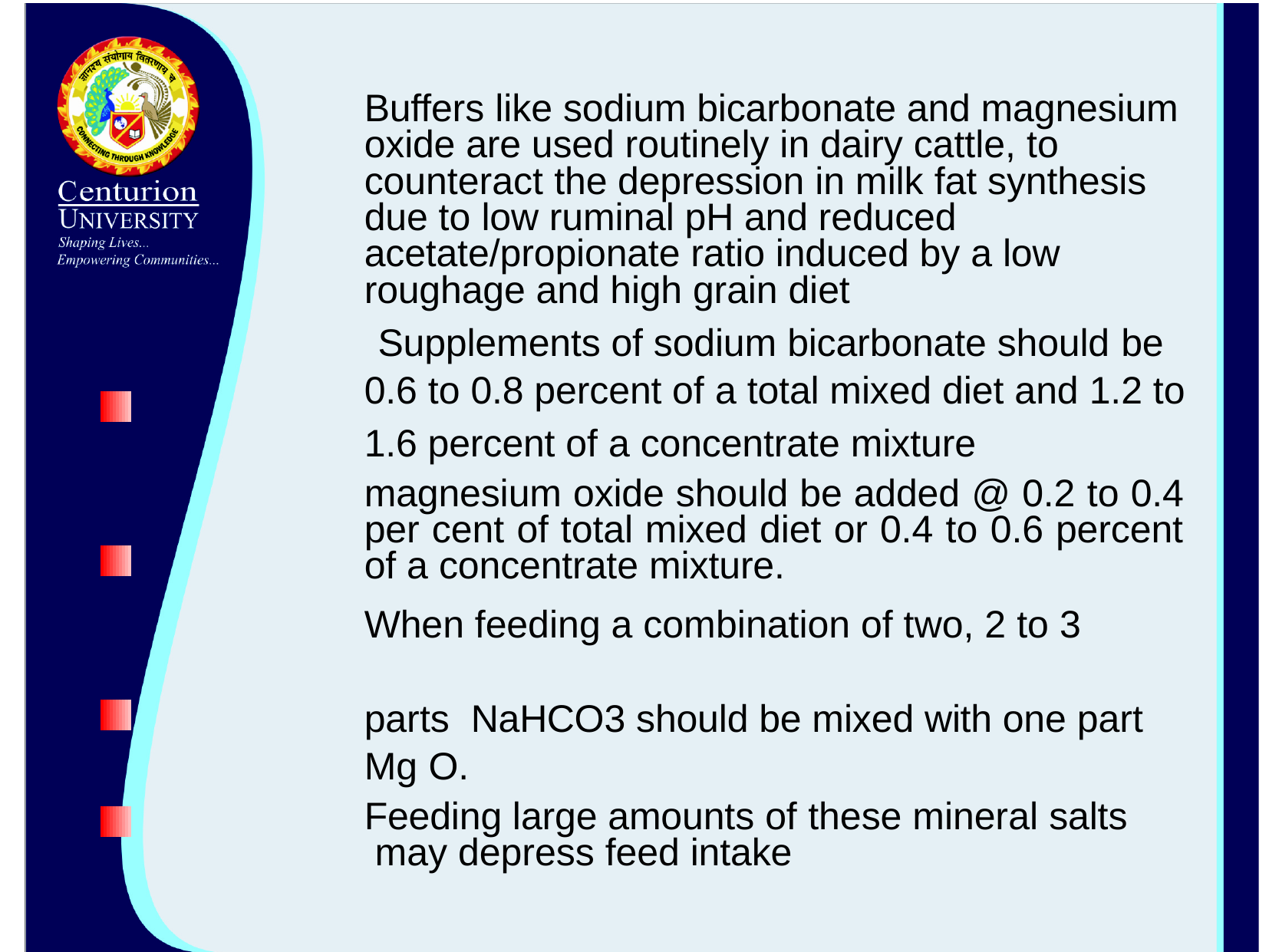

Buffers like sodium bicarbonate and magnesium  oxide are used routinely in dairy cattle, to  counteract the depression in milk fat synthesis  due to low ruminal pH and reduced  acetate/propionate ratio induced by a low  roughage and high grain diet
Supplements of sodium bicarbonate should be
0.6 to 0.8 percent of a total mixed diet and 1.2 to
1.6 percent of a concentrate mixture
magnesium oxide should be added @ 0.2 to 0.4  per cent of total mixed diet or 0.4 to 0.6 percent  of a concentrate mixture.
When feeding a combination of two, 2 to 3	parts  NaHCO3 should be mixed with one part Mg O.
Feeding large amounts of these mineral salts  may depress feed intake